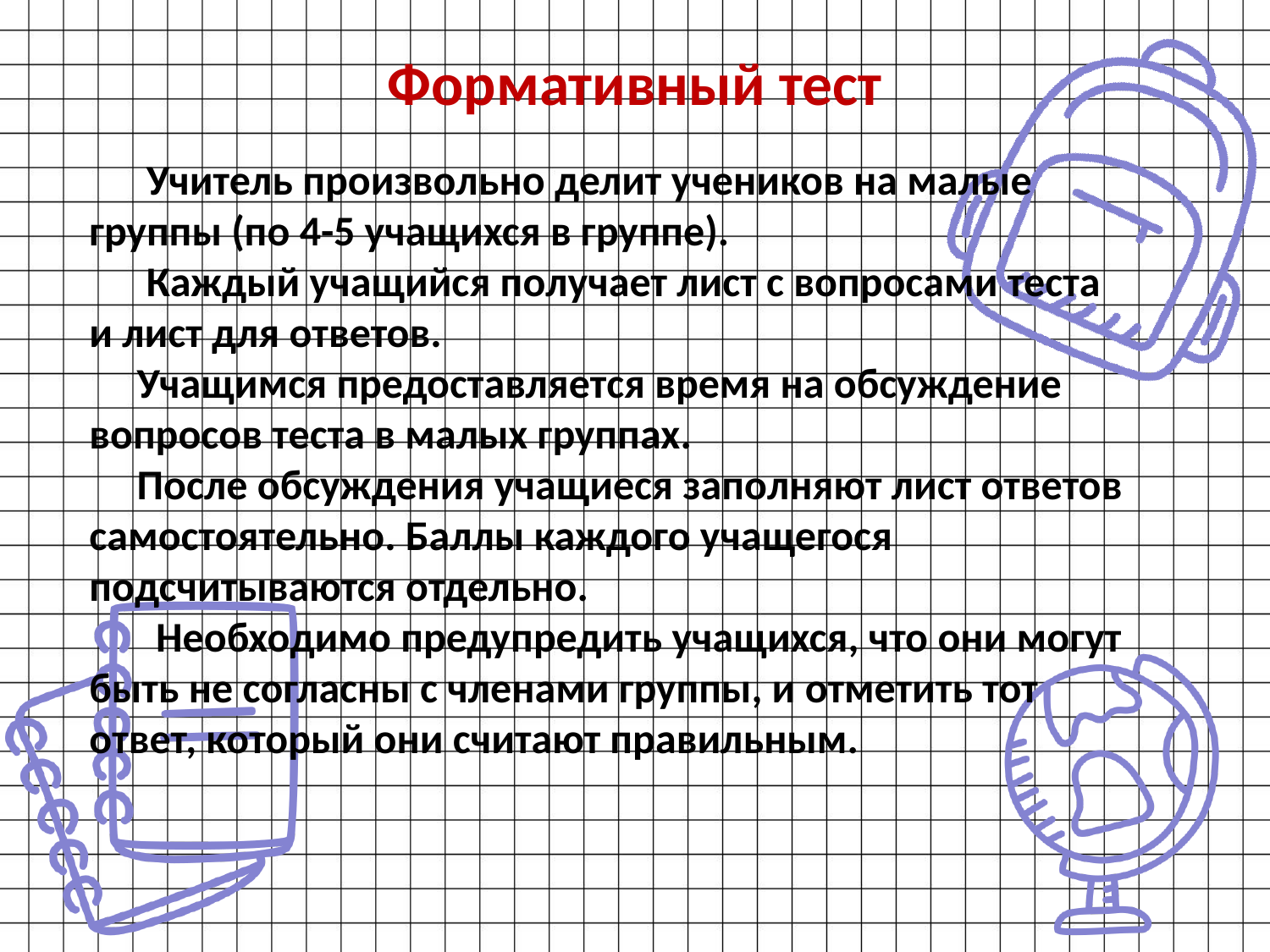

# Формативный тест
      Учитель произвольно делит учеников на малые группы (по 4-5 учащихся в группе).
      Каждый учащийся получает лист с вопросами теста и лист для ответов.
     Учащимся предоставляется время на обсуждение вопросов теста в малых группах.
     После обсуждения учащиеся заполняют лист ответов самостоятельно. Баллы каждого учащегося подсчитываются отдельно.
       Необходимо предупредить учащихся, что они могут быть не согласны с членами группы, и отметить тот ответ, который они считают правильным.